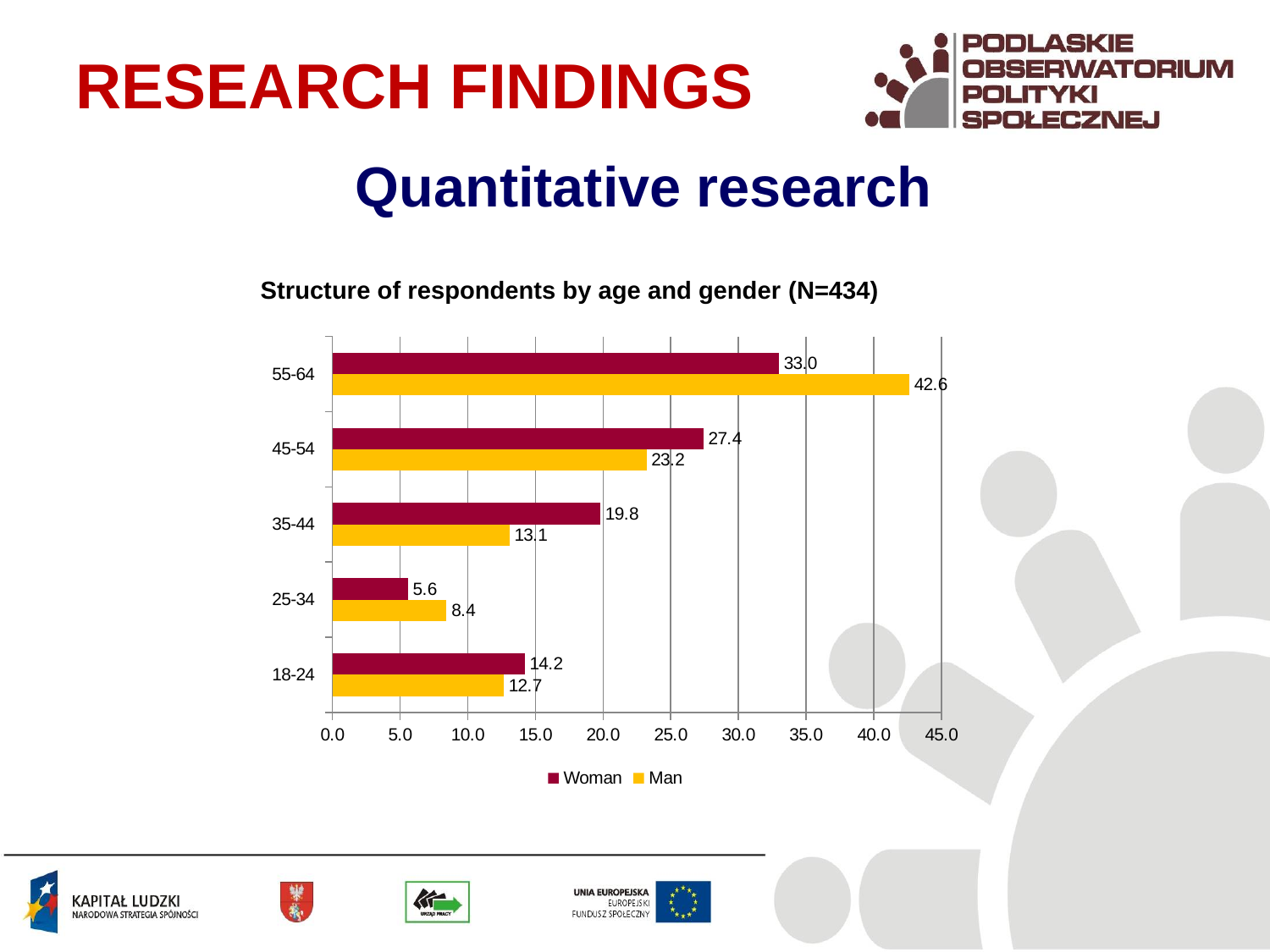

RESEARCH FINDINGS
Quantitative research
Structure of respondents by age and gender (N=434)

### Chart

| Category | Man | Woman |
|---|---|---|
| 18-24  | 12.658227848101266 | 14.213197969543147 |
| 25-34  | 8.438818565400844 | 5.583756345177665 |
| 35-44  | 13.080168776371307 | 19.79695431472081 |
| 45-54  | 23.206751054852322 | 27.411167512690355 |
| 55-64  | 42.61603375527426 | 32.994923857868024 |